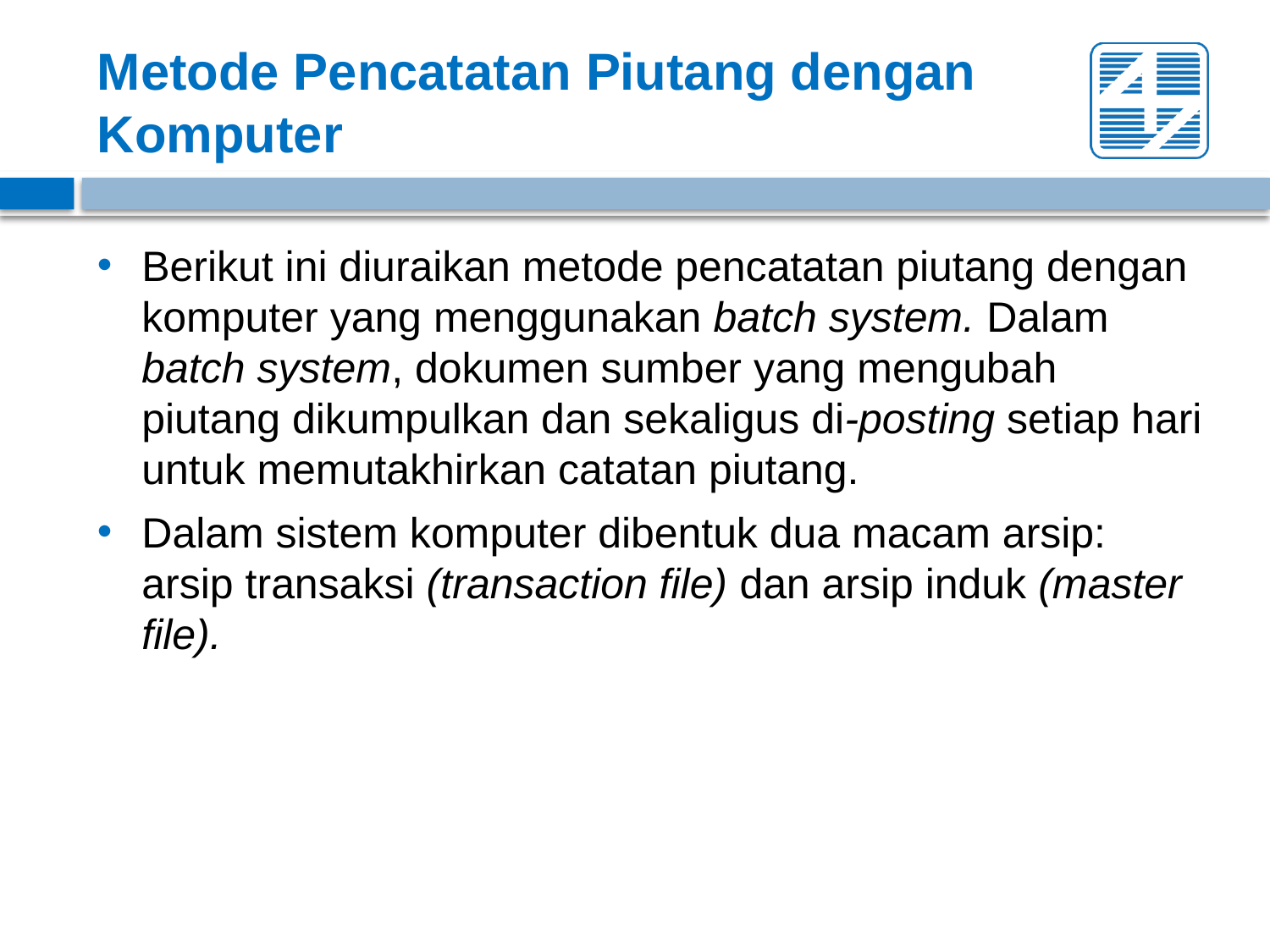

# Metode Pencatatan Piutang dengan Komputer
Berikut ini diuraikan metode pencatatan piutang dengan komputer yang menggunakan batch system. Dalam batch system, dokumen sumber yang mengubah piutang dikumpulkan dan sekaligus di-posting setiap hari untuk memutakhirkan catatan piutang.
Dalam sistem komputer dibentuk dua macam arsip: arsip transaksi (transaction file) dan arsip induk (master file).